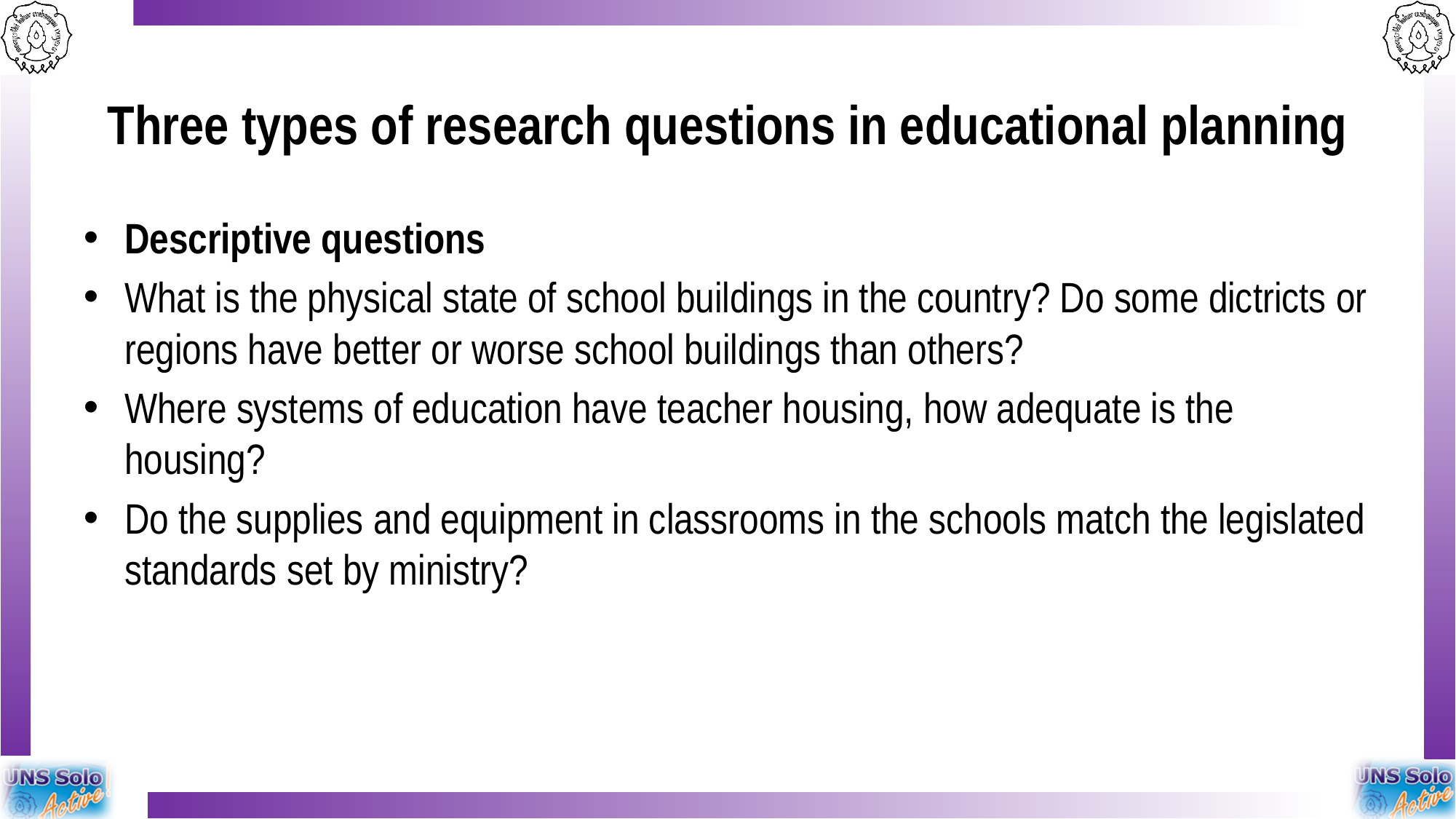

# Three types of research questions in educational planning
Descriptive questions
What is the physical state of school buildings in the country? Do some dictricts or regions have better or worse school buildings than others?
Where systems of education have teacher housing, how adequate is the housing?
Do the supplies and equipment in classrooms in the schools match the legislated standards set by ministry?